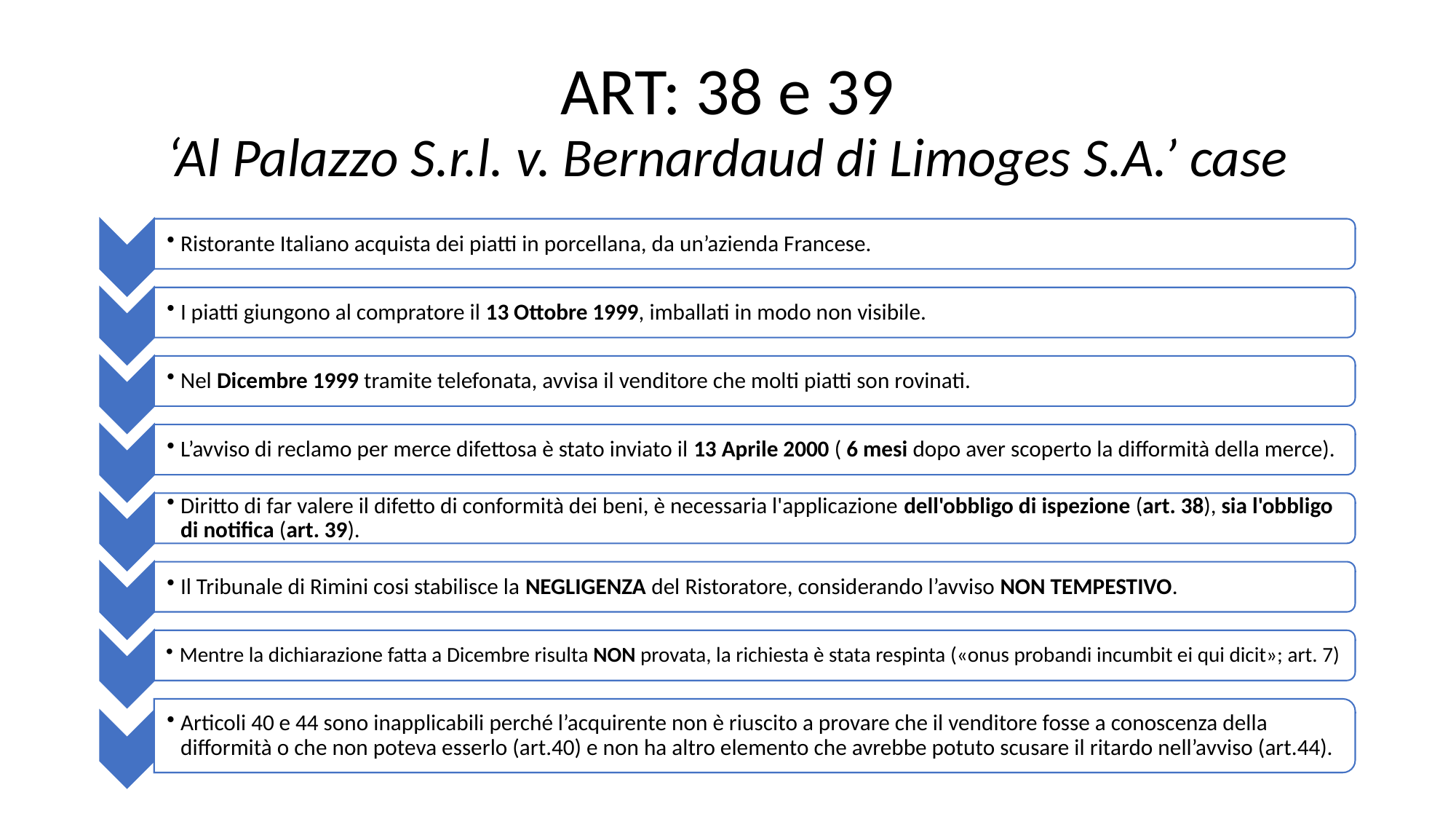

# ART: 38 e 39 ‘Al Palazzo S.r.l. v. Bernardaud di Limoges S.A.’ case

Ristorante Italiano acquista dei piatti in porcellana, da un’azienda Francese.

I piatti giungono al compratore il 13 Ottobre 1999, imballati in modo non visibile.

Nel Dicembre 1999 tramite telefonata, avvisa il venditore che molti piatti son rovinati.

L’avviso di reclamo per merce difettosa è stato inviato il 13 Aprile 2000 ( 6 mesi dopo aver scoperto la difformità della merce).

Diritto di far valere il difetto di conformità dei beni, è necessaria l'applicazione dell'obbligo di ispezione (art. 38), sia l'obbligo di notifica (art. 39).

Il Tribunale di Rimini cosi stabilisce la NEGLIGENZA del Ristoratore, considerando l’avviso NON TEMPESTIVO.

Mentre la dichiarazione fatta a Dicembre risulta NON provata, la richiesta è stata respinta («onus probandi incumbit ei qui dicit»; art. 7)

Articoli 40 e 44 sono inapplicabili perché l’acquirente non è riuscito a provare che il venditore fosse a conoscenza della difformità o che non poteva esserlo (art.40) e non ha altro elemento che avrebbe potuto scusare il ritardo nell’avviso (art.44).